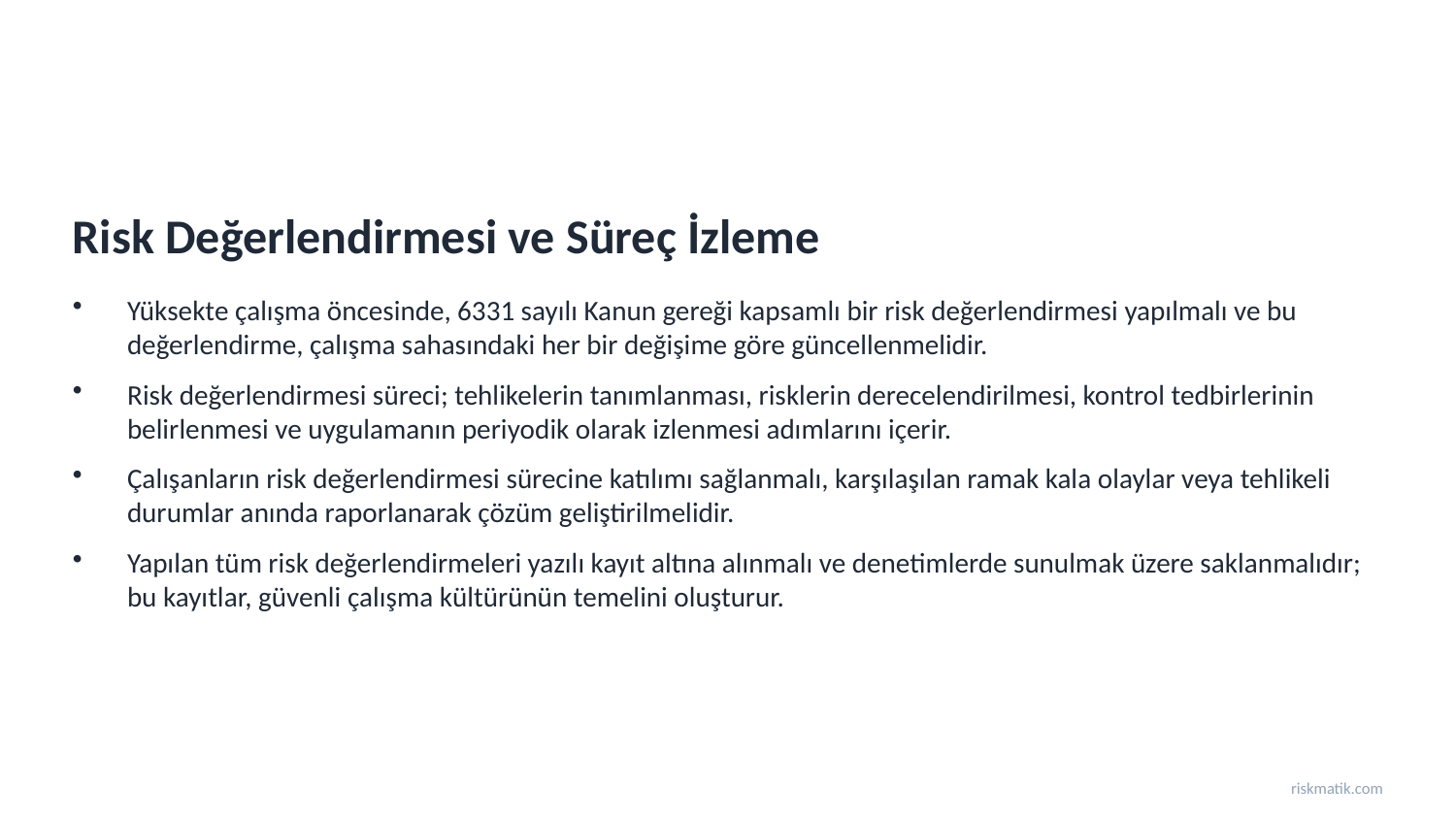

Risk Değerlendirmesi ve Süreç İzleme
Yüksekte çalışma öncesinde, 6331 sayılı Kanun gereği kapsamlı bir risk değerlendirmesi yapılmalı ve bu değerlendirme, çalışma sahasındaki her bir değişime göre güncellenmelidir.
Risk değerlendirmesi süreci; tehlikelerin tanımlanması, risklerin derecelendirilmesi, kontrol tedbirlerinin belirlenmesi ve uygulamanın periyodik olarak izlenmesi adımlarını içerir.
Çalışanların risk değerlendirmesi sürecine katılımı sağlanmalı, karşılaşılan ramak kala olaylar veya tehlikeli durumlar anında raporlanarak çözüm geliştirilmelidir.
Yapılan tüm risk değerlendirmeleri yazılı kayıt altına alınmalı ve denetimlerde sunulmak üzere saklanmalıdır; bu kayıtlar, güvenli çalışma kültürünün temelini oluşturur.
riskmatik.com